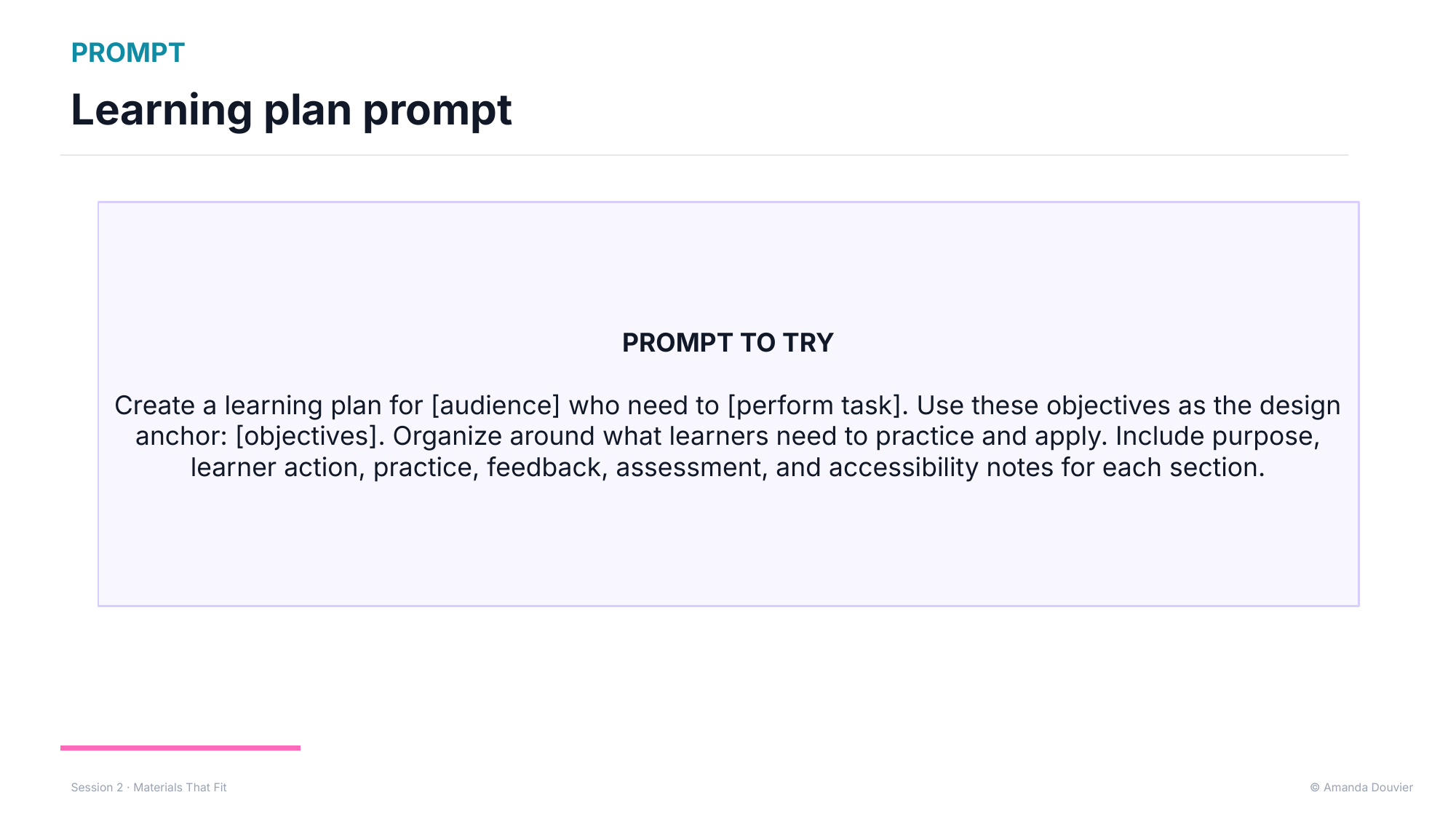

PROMPT
Learning plan prompt
PROMPT TO TRY

Create a learning plan for [audience] who need to [perform task]. Use these objectives as the design anchor: [objectives]. Organize around what learners need to practice and apply. Include purpose, learner action, practice, feedback, assessment, and accessibility notes for each section.
© Amanda Douvier
Session 2 · Materials That Fit